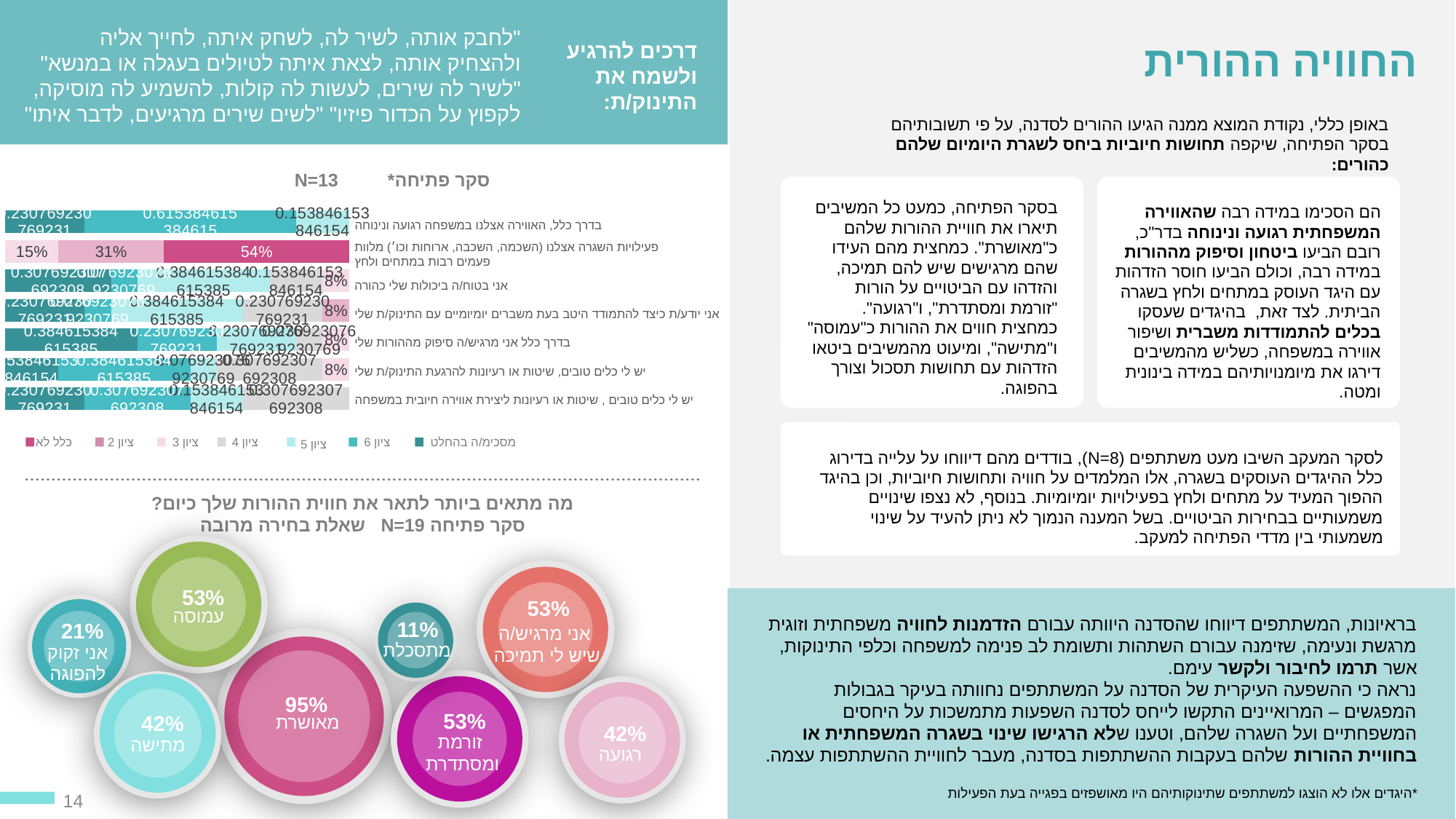

"לחבק אותה, לשיר לה, לשחק איתה, לחייך אליה ולהצחיק אותה, לצאת איתה לטיולים בעגלה או במנשא"
"לשיר לה שירים, לעשות לה קולות, להשמיע לה מוסיקה, לקפוץ על הכדור פיזיו" "לשים שירים מרגיעים, לדבר איתו"
החוויה ההורית
דרכים להרגיע ולשמח את התינוק/ת:
באופן כללי, נקודת המוצא ממנה הגיעו ההורים לסדנה, על פי תשובותיהם בסקר הפתיחה, שיקפה תחושות חיוביות ביחס לשגרת היומיום שלהם כהורים:

### Chart

| Category | כלל לא מסכימ/ה | ציון 2 | ציון 3 | ציון 4 | ציון 5 | ציון 6 | מסכימ/ה בהחלט |
|---|---|---|---|---|---|---|---|
| בדרך כלל, האווירה אצלנו במשפחה רגועה ונינוחה | None | None | None | None | 0.15384615384615385 | 0.6153846153846154 | 0.23076923076923078 |
| פעילויות השגרה אצלנו (השכמה, השכבה, ארוחות וכו') מלוות פעמים רבות במתחים ולחץ | 0.5384615384615384 | 0.3076923076923077 | 0.15384615384615385 | None | None | None | None |
| אני בטוח/ה ביכולות שלי כהורה  | None | None | 0.07692307692307693 | 0.15384615384615385 | 0.38461538461538464 | 0.07692307692307693 | 0.3076923076923077 |
| אני יודע/ת כיצד להתמודד היטב בעת משברים יומיומיים עם התינוק/ת שלי | None | 0.07692307692307693 | None | 0.23076923076923078 | 0.38461538461538464 | 0.07692307692307693 | 0.23076923076923078 |
| בדרך כלל אני מרגיש/ה סיפוק מההורות שלי | None | None | 0.07692307692307693 | 0.07692307692307693 | 0.23076923076923078 | 0.23076923076923078 | 0.38461538461538464 |
| יש לי כלים טובים, שיטות או רעיונות להרגעת התינוק/ת שלי  | None | None | 0.07692307692307693 | 0.3076923076923077 | 0.07692307692307693 | 0.38461538461538464 | 0.15384615384615385 |
| יש לי כלים טובים, שיטות או רעיונות ליצירת אווירה חיובית במשפחה | None | None | None | 0.3076923076923077 | 0.15384615384615385 | 0.3076923076923077 | 0.23076923076923078 |
N=13
סקר פתיחה*

בסקר הפתיחה, כמעט כל המשיבים תיארו את חוויית ההורות שלהם כ"מאושרת". כמחצית מהם העידו שהם מרגישים שיש להם תמיכה, והזדהו עם הביטויים על הורות "זורמת ומסתדרת", ו"רגועה". כמחצית חווים את ההורות כ"עמוסה" ו"מתישה", ומיעוט מהמשיבים ביטאו הזדהות עם תחושות תסכול וצורך בהפוגה.
הם הסכימו במידה רבה שהאווירה המשפחתית רגועה ונינוחה בדר"כ, רובם הביעו ביטחון וסיפוק מההורות במידה רבה, וכולם הביעו חוסר הזדהות עם היגד העוסק במתחים ולחץ בשגרה הביתית. לצד זאת,  בהיגדים שעסקו בכלים להתמודדות משברית ושיפור אווירה במשפחה, כשליש מהמשיבים דירגו את מיומנויותיהם במידה בינונית ומטה.
בדרך כלל, האווירה אצלנו במשפחה רגועה ונינוחה
פעילויות השגרה אצלנו (השכמה, השכבה, ארוחות וכו׳) מלוות פעמים רבות במתחים ולחץ
אני בטוח/ה ביכולות שלי כהורה
אני יודע/ת כיצד להתמודד היטב בעת משברים יומיומיים עם התינוק/ת שלי
בדרך כלל אני מרגיש/ה סיפוק מההורות שלי
יש לי כלים טובים, שיטות או רעיונות להרגעת התינוק/ת שלי
יש לי כלים טובים , שיטות או רעיונות ליצירת אווירה חיובית במשפחה

כלל לא
ציון 2
ציון 3
ציון 4
ציון 6
מסכימ/ה בהחלט
ציון 5

לסקר המעקב השיבו מעט משתתפים (N=8), בודדים מהם דיווחו על עלייה בדירוג כלל ההיגדים העוסקים בשגרה, אלו המלמדים על חוויה ותחושות חיוביות, וכן בהיגד ההפוך המעיד על מתחים ולחץ בפעילויות יומיומיות. בנוסף, לא נצפו שינויים משמעותיים בבחירות הביטויים. בשל המענה הנמוך לא ניתן להעיד על שינוי משמעותי בין מדדי הפתיחה למעקב.

מה מתאים ביותר לתאר את חווית ההורות שלך כיום?
סקר פתיחה N=19   שאלת בחירה מרובה

53%

53%

עמוסה
בראיונות, המשתתפים דיווחו שהסדנה היוותה עבורם הזדמנות לחוויה משפחתית וזוגית מרגשת ונעימה, שזימנה עבורם השתהות ותשומת לב פנימה למשפחה וכלפי התינוקות, אשר תרמו לחיבור ולקשר עימם.
נראה כי ההשפעה העיקרית של הסדנה על המשתתפים נחוותה בעיקר בגבולות המפגשים – המרואיינים התקשו לייחס לסדנה השפעות מתמשכות על היחסים המשפחתיים ועל השגרה שלהם, וטענו שלא הרגישו שינוי בשגרה המשפחתית או בחוויית ההורות שלהם בעקבות ההשתתפות בסדנה, מעבר לחוויית ההשתתפות עצמה.
11%
21%
אני מרגיש/ה שיש לי תמיכה

מתסכלת
אני זקוק להפוגה

42%
מתישה

95%
53%
מאושרת
42%
זורמת ומסתדרת
רגועה
14
*היגדים אלו לא הוצגו למשתתפים שתינוקותיהם היו מאושפזים בפגייה בעת הפעילות